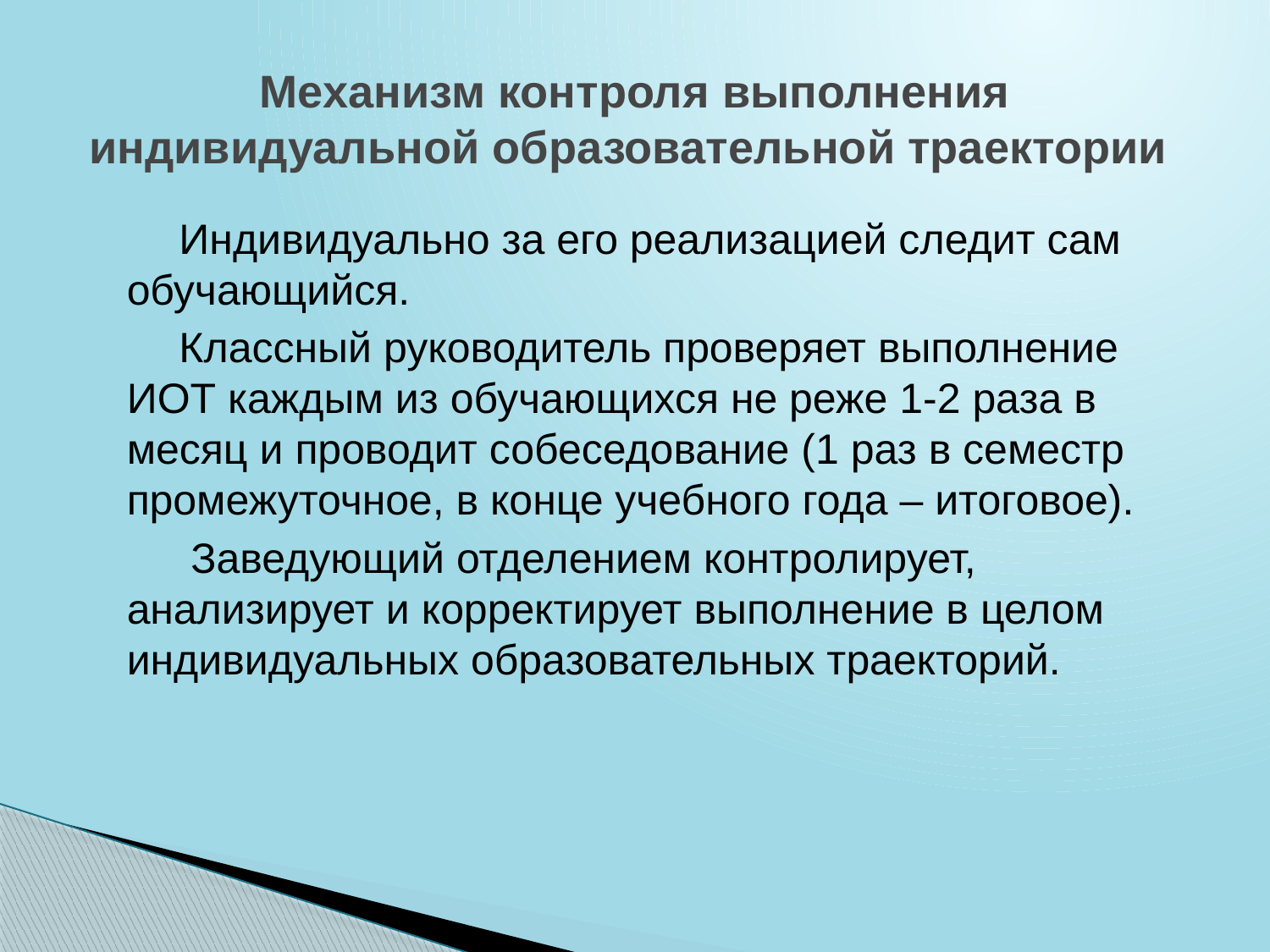

# Механизм контроля выполнения индивидуальной образовательной траектории
Индивидуально за его реализацией следит сам обучающийся.
Классный руководитель проверяет выполнение ИОТ каждым из обучающихся не реже 1-2 раза в месяц и проводит собеседование (1 раз в семестр промежуточное, в конце учебного года – итоговое).
 Заведующий отделением контролирует, анализирует и корректирует выполнение в целом индивидуальных образовательных траекторий.